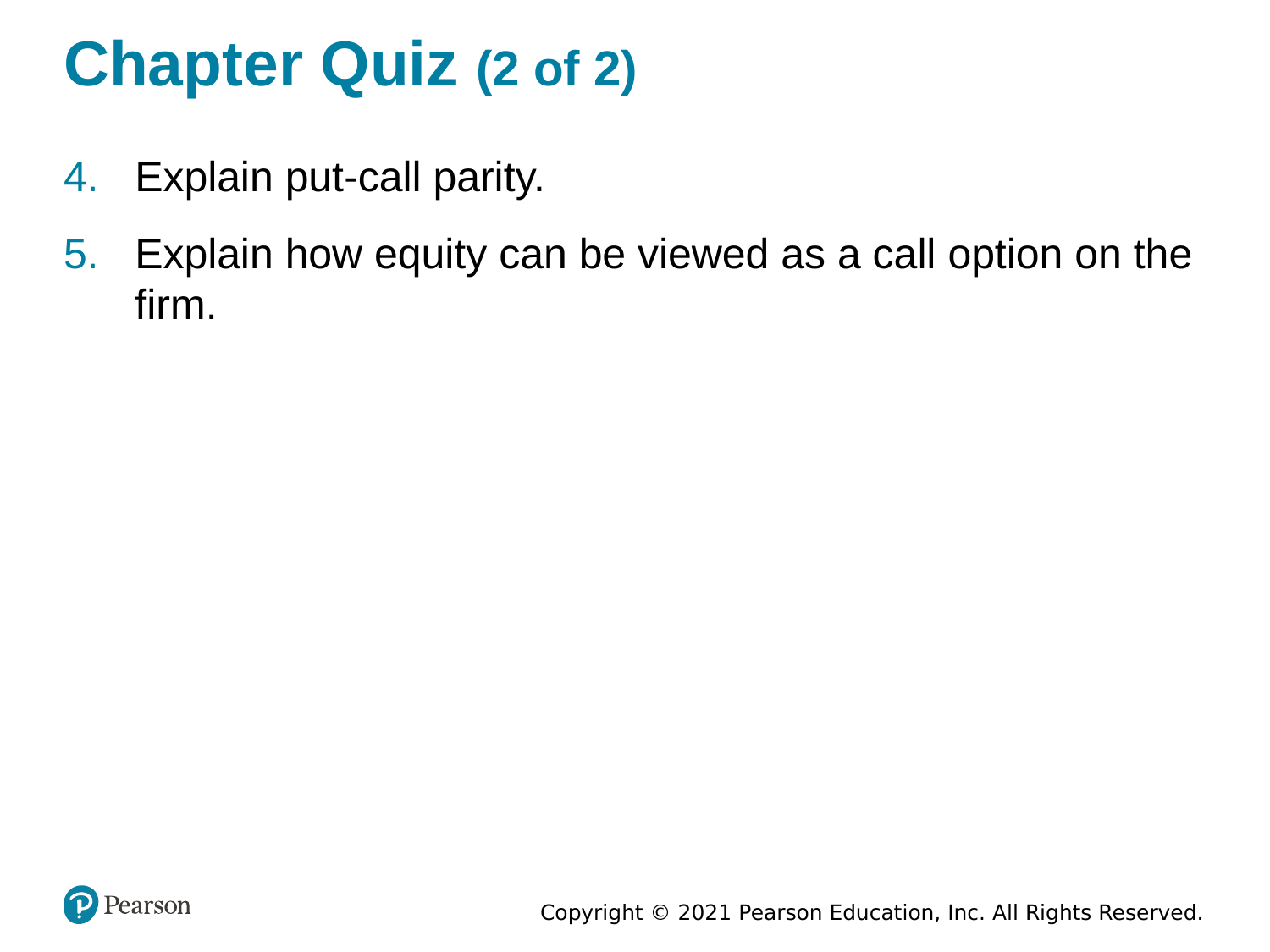

# Chapter Quiz (2 of 2)
Explain put-call parity.
Explain how equity can be viewed as a call option on the firm.